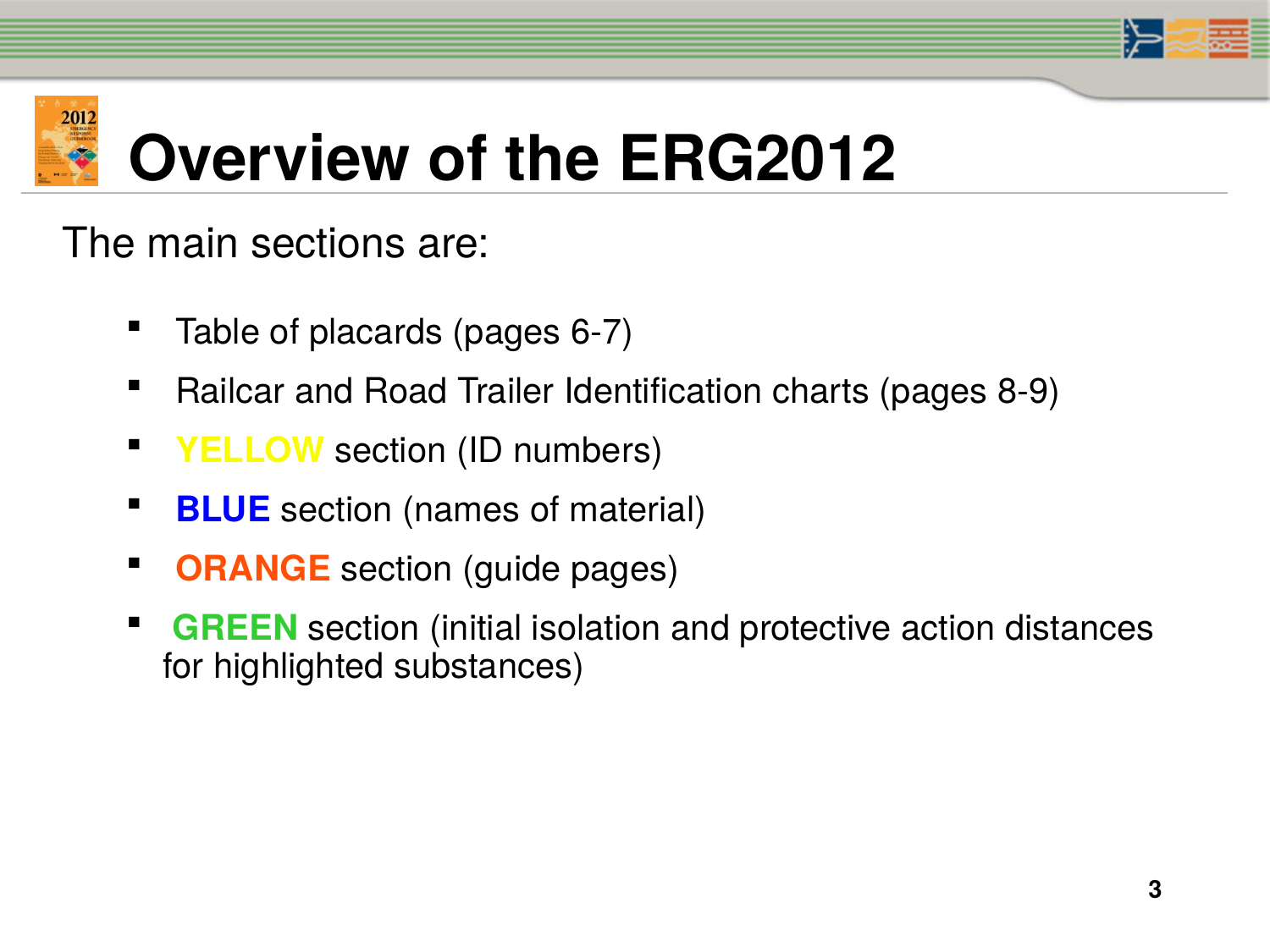

# Overview of the ERG2012

The main sections are:

 Table of placards (pages 6-7)
 Railcar and Road Trailer Identification charts (pages 8-9)
 YELLOW section (ID numbers)
 BLUE section (names of material)
 ORANGE section (guide pages)
 GREEN section (initial isolation and protective action distances 	for highlighted substances)

3